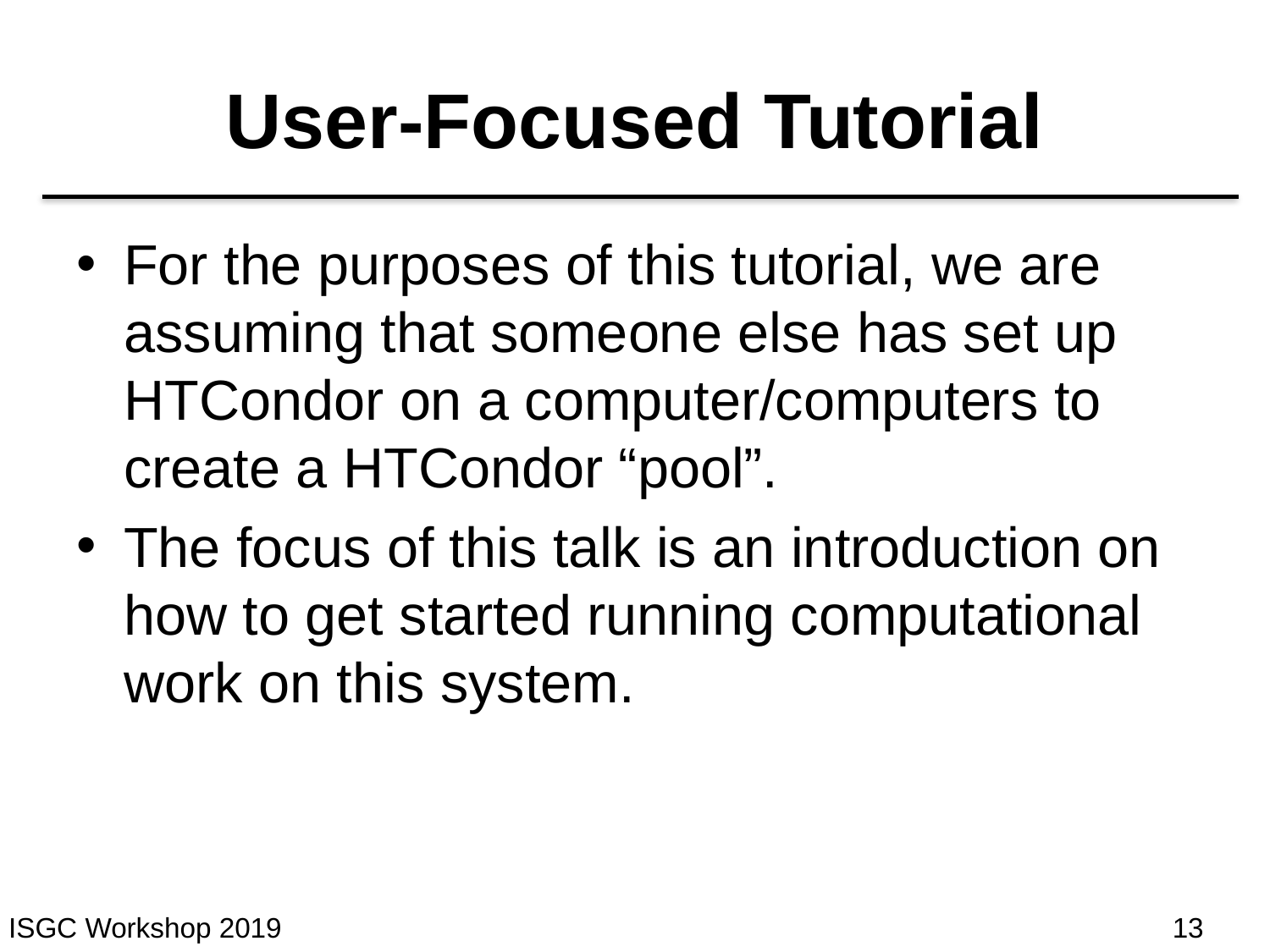

# User-Focused Tutorial
For the purposes of this tutorial, we are assuming that someone else has set up HTCondor on a computer/computers to create a HTCondor “pool”.
The focus of this talk is an introduction on how to get started running computational work on this system.